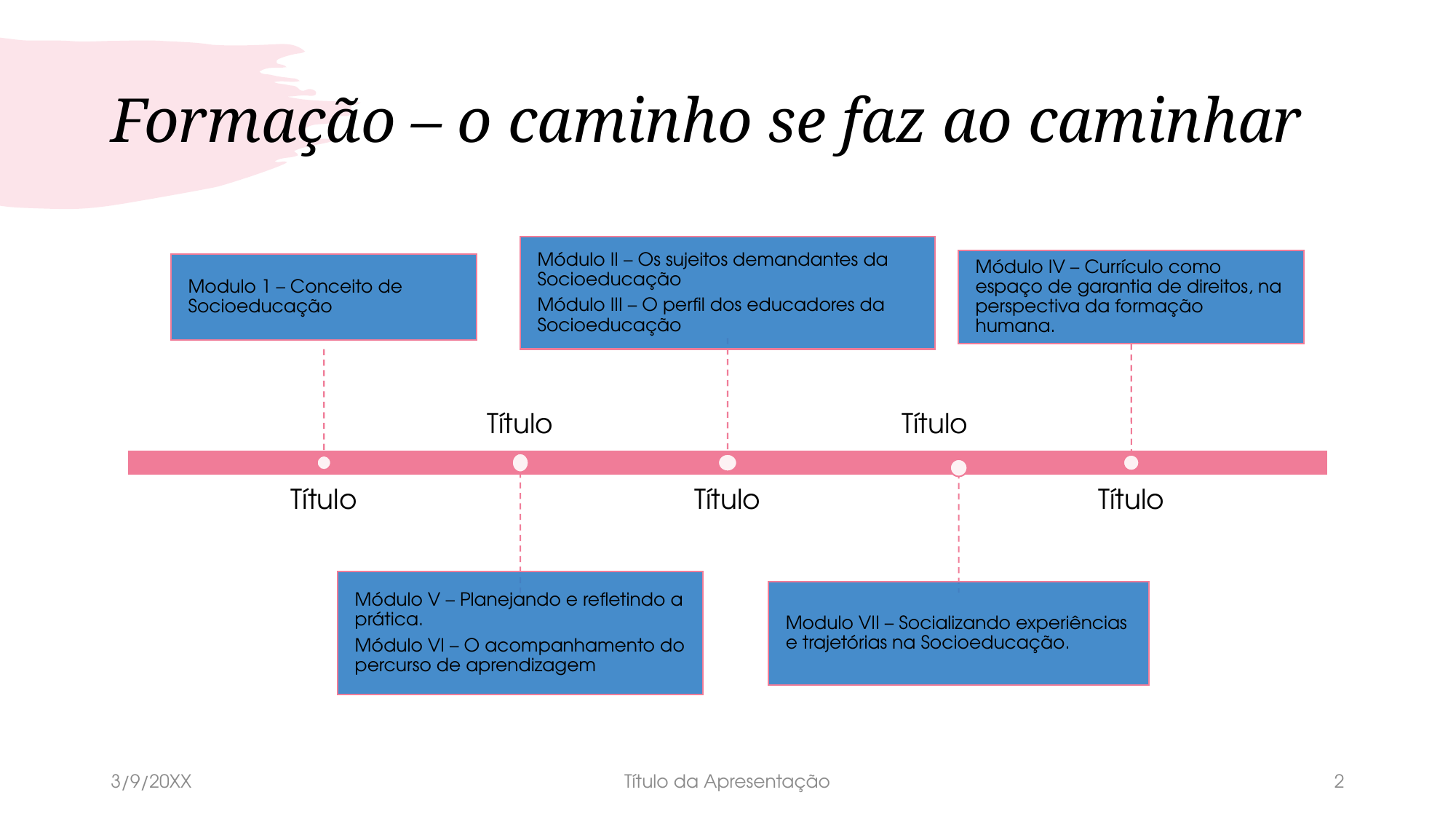

# Formação – o caminho se faz ao caminhar
Modulo 1 – Conceito de Socioeducação
Título
Módulo V – Planejando e refletindo a prática.
Módulo VI – O acompanhamento do percurso de aprendizagem
Título
Módulo II – Os sujeitos demandantes da Socioeducação
Módulo III – O perfil dos educadores da Socioeducação
Título
Modulo VII – Socializando experiências e trajetórias na Socioeducação.
Título
Módulo IV – Currículo como espaço de garantia de direitos, na perspectiva da formação humana.
Título
3/9/20XX
Título da Apresentação
2